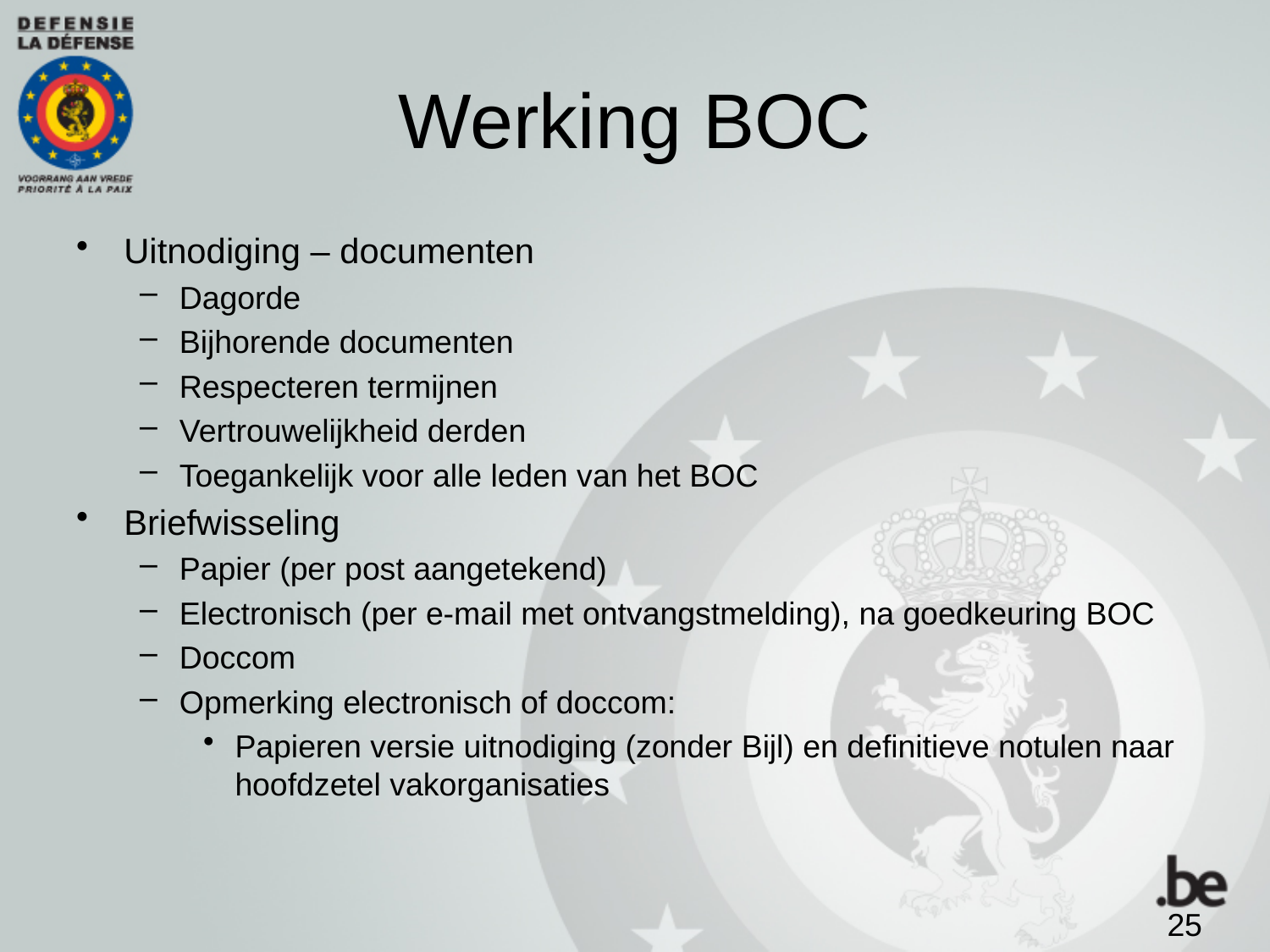

# Werking BOC
Uitnodiging – documenten
Dagorde
Bijhorende documenten
Respecteren termijnen
Vertrouwelijkheid derden
Toegankelijk voor alle leden van het BOC
Briefwisseling
Papier (per post aangetekend)
Electronisch (per e-mail met ontvangstmelding), na goedkeuring BOC
Doccom
Opmerking electronisch of doccom:
Papieren versie uitnodiging (zonder Bijl) en definitieve notulen naar hoofdzetel vakorganisaties
25